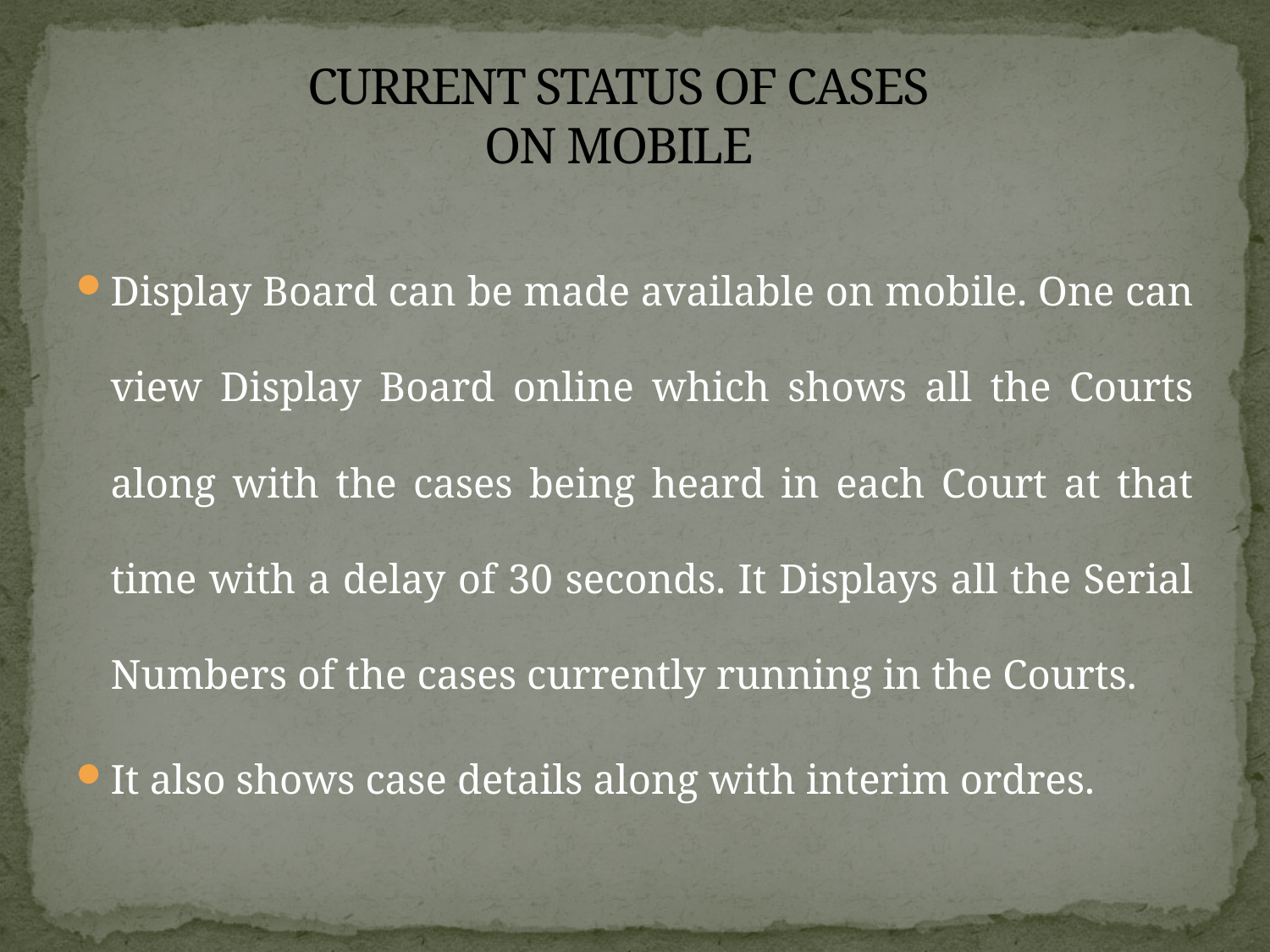

# CURRENT STATUS OF CASES ON MOBILE
Display Board can be made available on mobile. One can view Display Board online which shows all the Courts along with the cases being heard in each Court at that time with a delay of 30 seconds. It Displays all the Serial Numbers of the cases currently running in the Courts.
It also shows case details along with interim ordres.